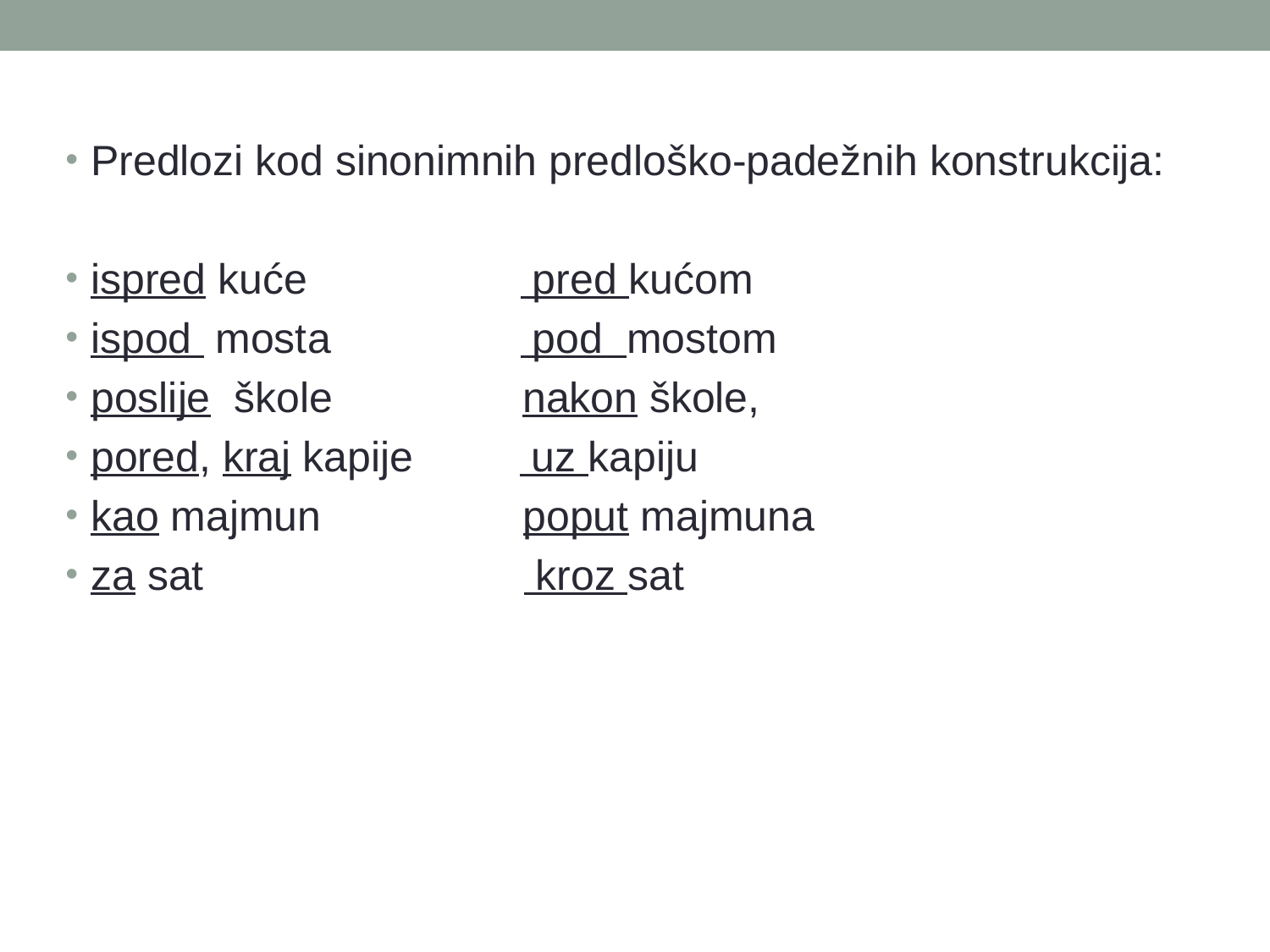

Predlozi kod sinonimnih predloško-padežnih konstrukcija:

ispred kuće                   pred kućom
ispod  mosta                 pod  mostom
poslije  škole                nakon škole,
pored, kraj kapije          uz kapiju
kao majmun                 poput majmuna
za sat                            kroz sat